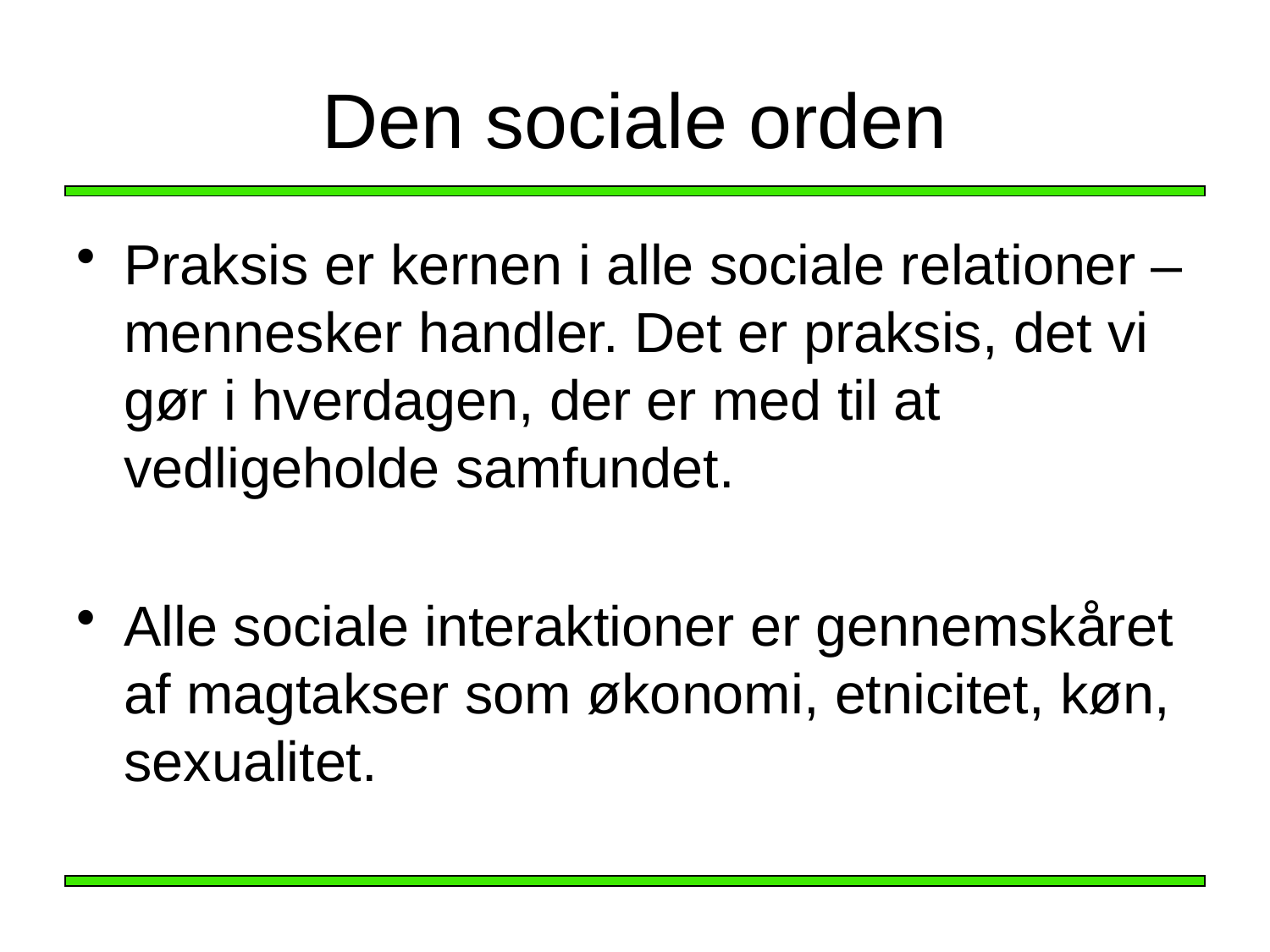

# Den sociale orden
Praksis er kernen i alle sociale relationer – mennesker handler. Det er praksis, det vi gør i hverdagen, der er med til at vedligeholde samfundet.

Alle sociale interaktioner er gennemskåret af magtakser som økonomi, etnicitet, køn, sexualitet.